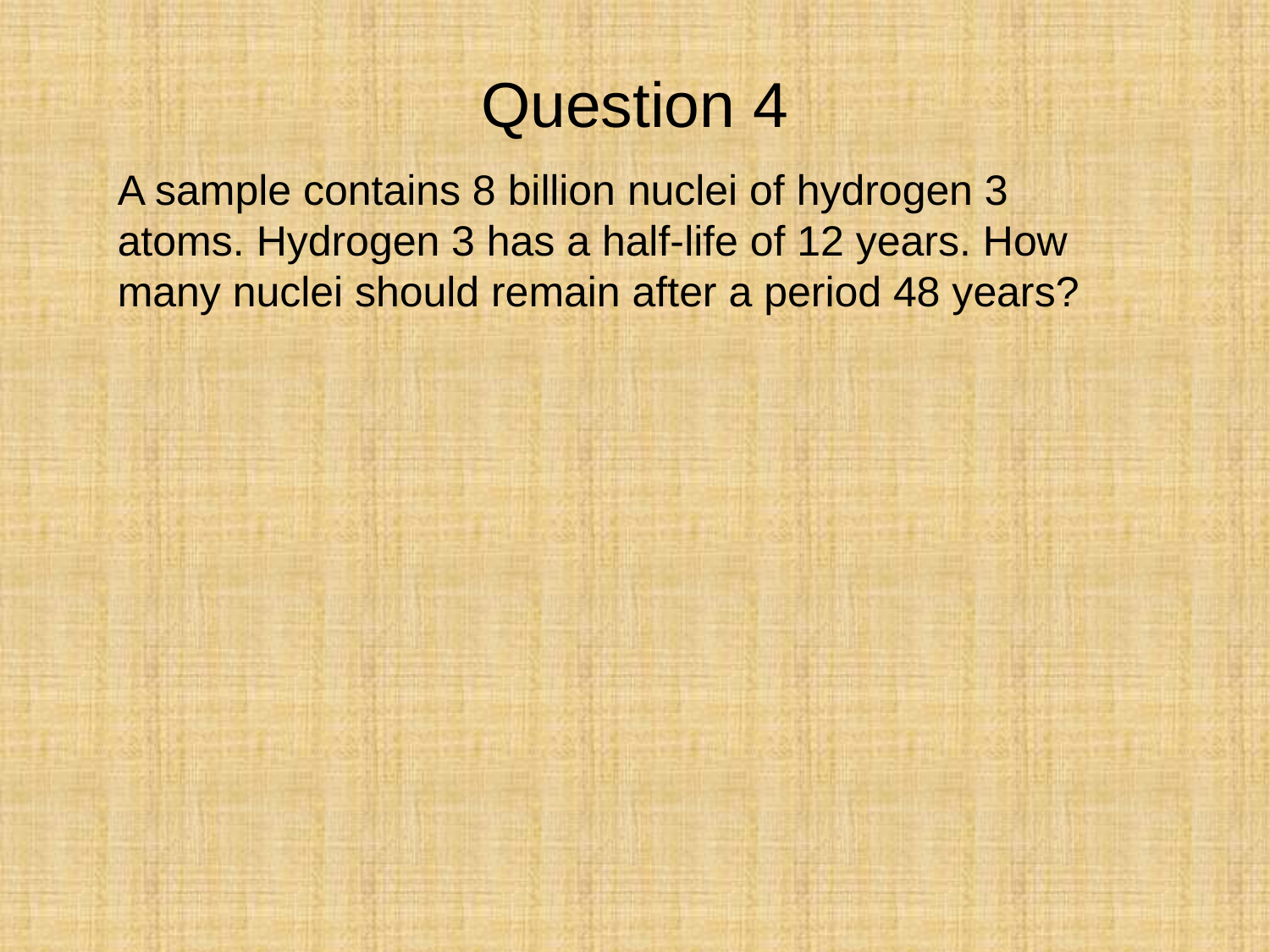

Question 4
A sample contains 8 billion nuclei of hydrogen 3 atoms. Hydrogen 3 has a half-life of 12 years. How many nuclei should remain after a period 48 years?